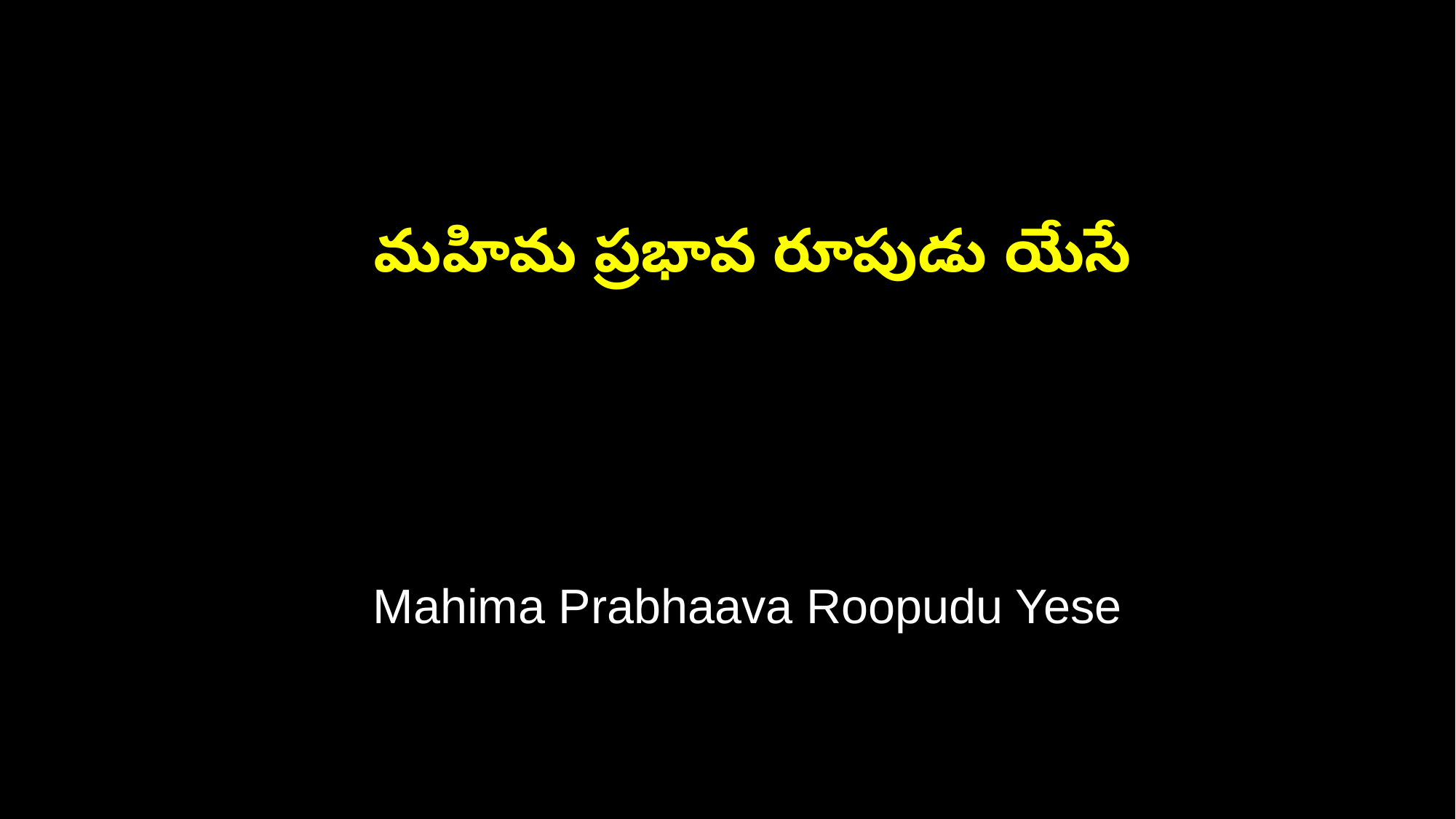

మహిమ ప్రభావ రూపుడు యేసే
   Mahima Prabhaava Roopudu Yese